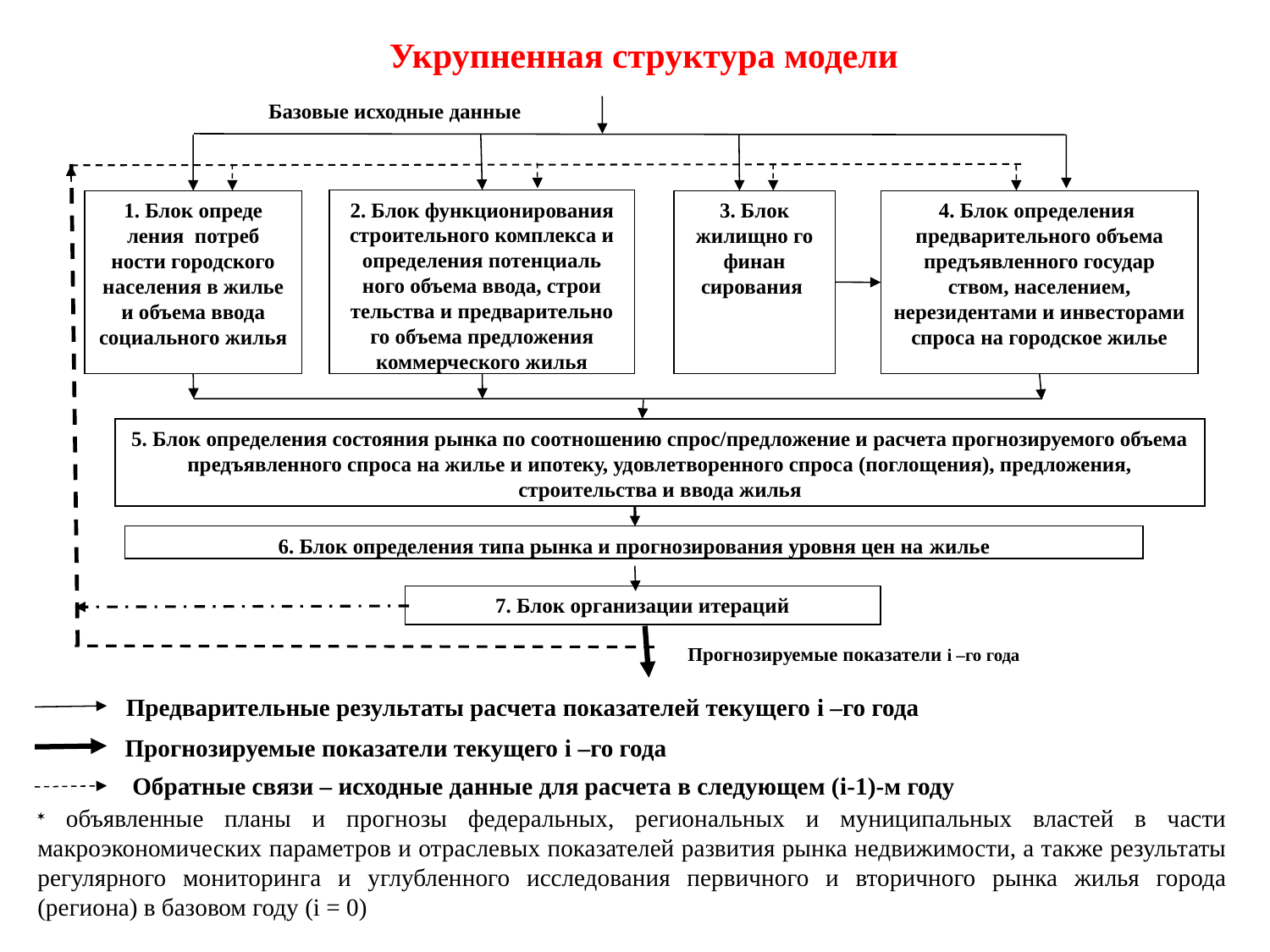

Укрупненная структура модели

Базовые исходные данные

2. Блок функционирования строительного комплекса и определения потенциаль ного объема ввода, строи тельства и предварительно го объема предложения коммерческого жилья

1. Блок опреде ления  потреб ности городского населения в жилье и объема ввода социального жилья
3. Блок жилищно го финан сирования

4. Блок определения  предварительного объема предъявленного государ ством, населением, нерезидентами и инвесторами спроса на городское жилье

5. Блок определения состояния рынка по соотношению спрос/предложение и расчета прогнозируемого объема предъявленного спроса на жилье и ипотеку, удовлетворенного спроса (поглощения), предложения, строительства и ввода жилья

6. Блок определения типа рынка и прогнозирования уровня цен на жилье

7. Блок организации итераций

Прогнозируемые показатели i –го года

                Предварительные результаты расчета показателей текущего i –го года

                Прогнозируемые показатели текущего i –го года

                Обратные связи – исходные данные для расчета в следующем (i-1)-м году

∗ объявленные планы и прогнозы федеральных, региональных и муниципальных властей в части макроэкономических параметров и отраслевых показателей развития рынка недвижимости, а также результаты регулярного мониторинга и углубленного исследования первичного и вторичного рынка жилья города (региона) в базовом году (i = 0)